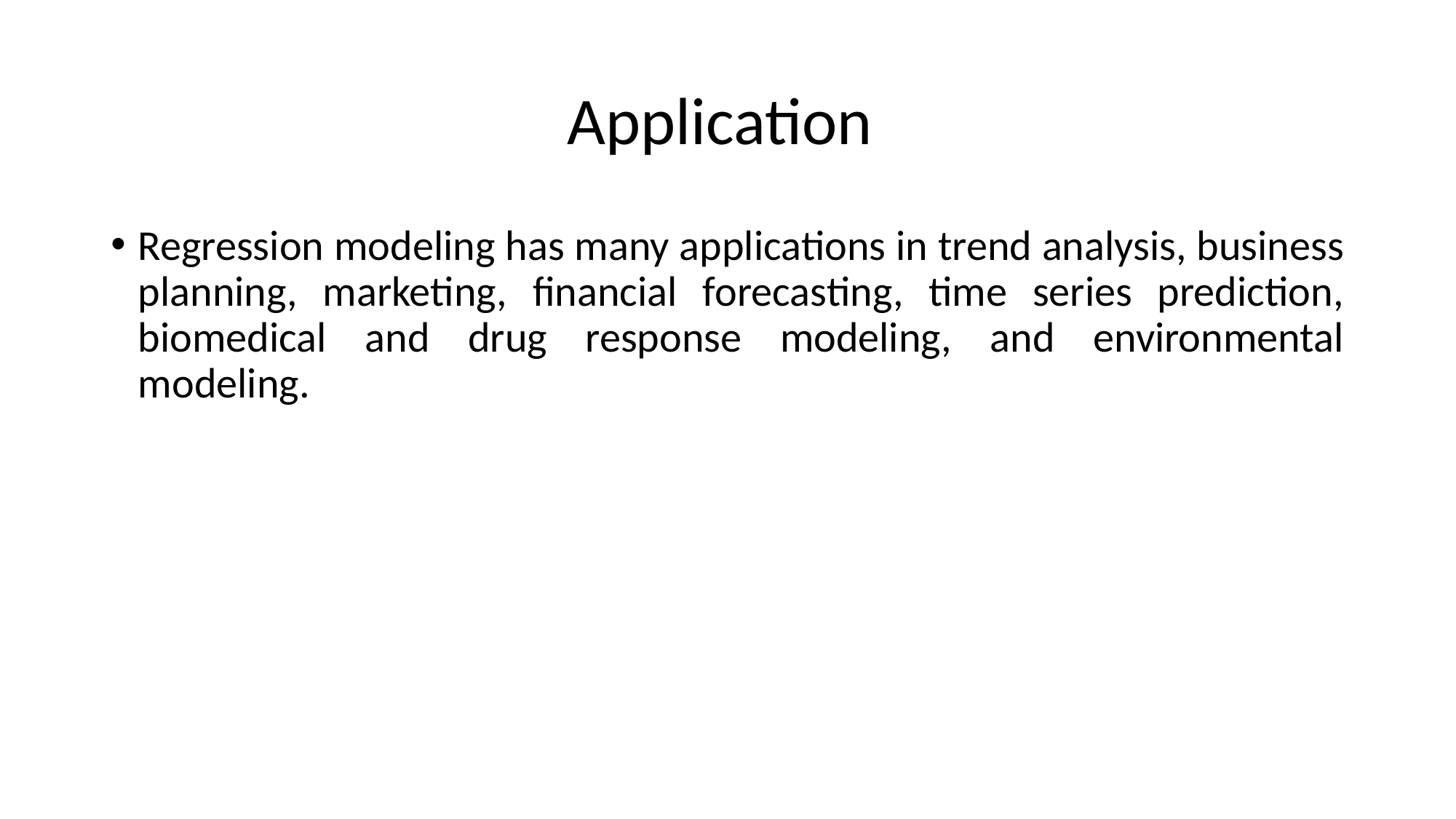

# Application
Regression modeling has many applications in trend analysis, business planning, marketing, financial forecasting, time series prediction, biomedical and drug response modeling, and environmental modeling.